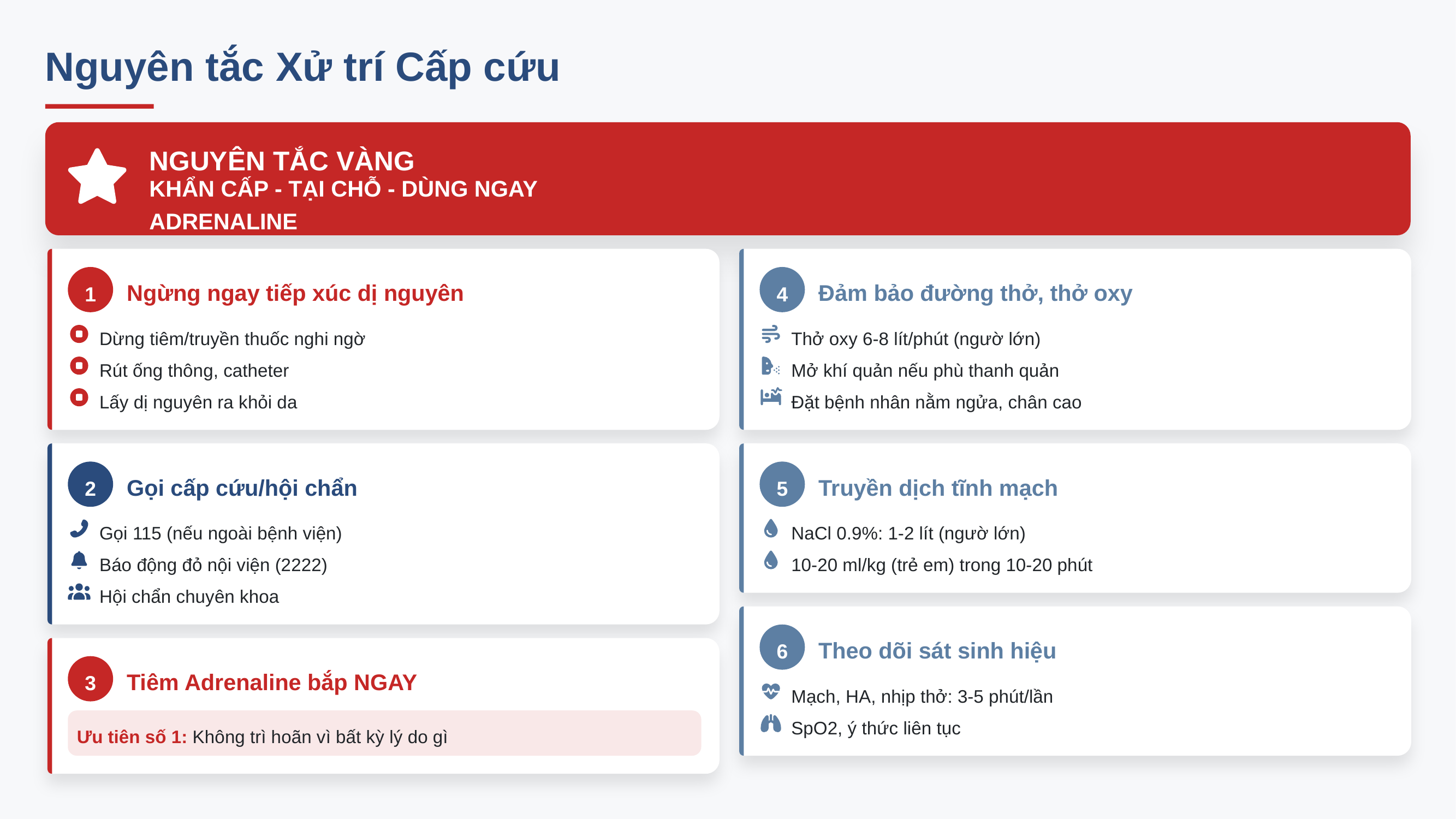

Nguyên tắc Xử trí Cấp cứu

NGUYÊN TẮC VÀNG

KHẨN CẤP - TẠI CHỖ - DÙNG NGAY ADRENALINE

1

4

Ngừng ngay tiếp xúc dị nguyên
Đảm bảo đường thở, thở oxy
Dừng tiêm/truyền thuốc nghi ngờ
Thở oxy 6-8 lít/phút (ngườ lớn)

Rút ống thông, catheter
Mở khí quản nếu phù thanh quản

Lấy dị nguyên ra khỏi da
Đặt bệnh nhân nằm ngửa, chân cao

2

5

Gọi cấp cứu/hội chẩn
Truyền dịch tĩnh mạch
Gọi 115 (nếu ngoài bệnh viện)
NaCl 0.9%: 1-2 lít (ngườ lớn)

Báo động đỏ nội viện (2222)
10-20 ml/kg (trẻ em) trong 10-20 phút

Hội chẩn chuyên khoa

6

Theo dõi sát sinh hiệu

3

Tiêm Adrenaline bắp NGAY
Mạch, HA, nhịp thở: 3-5 phút/lần

SpO2, ý thức liên tục

Ưu tiên số 1: Không trì hoãn vì bất kỳ lý do gì